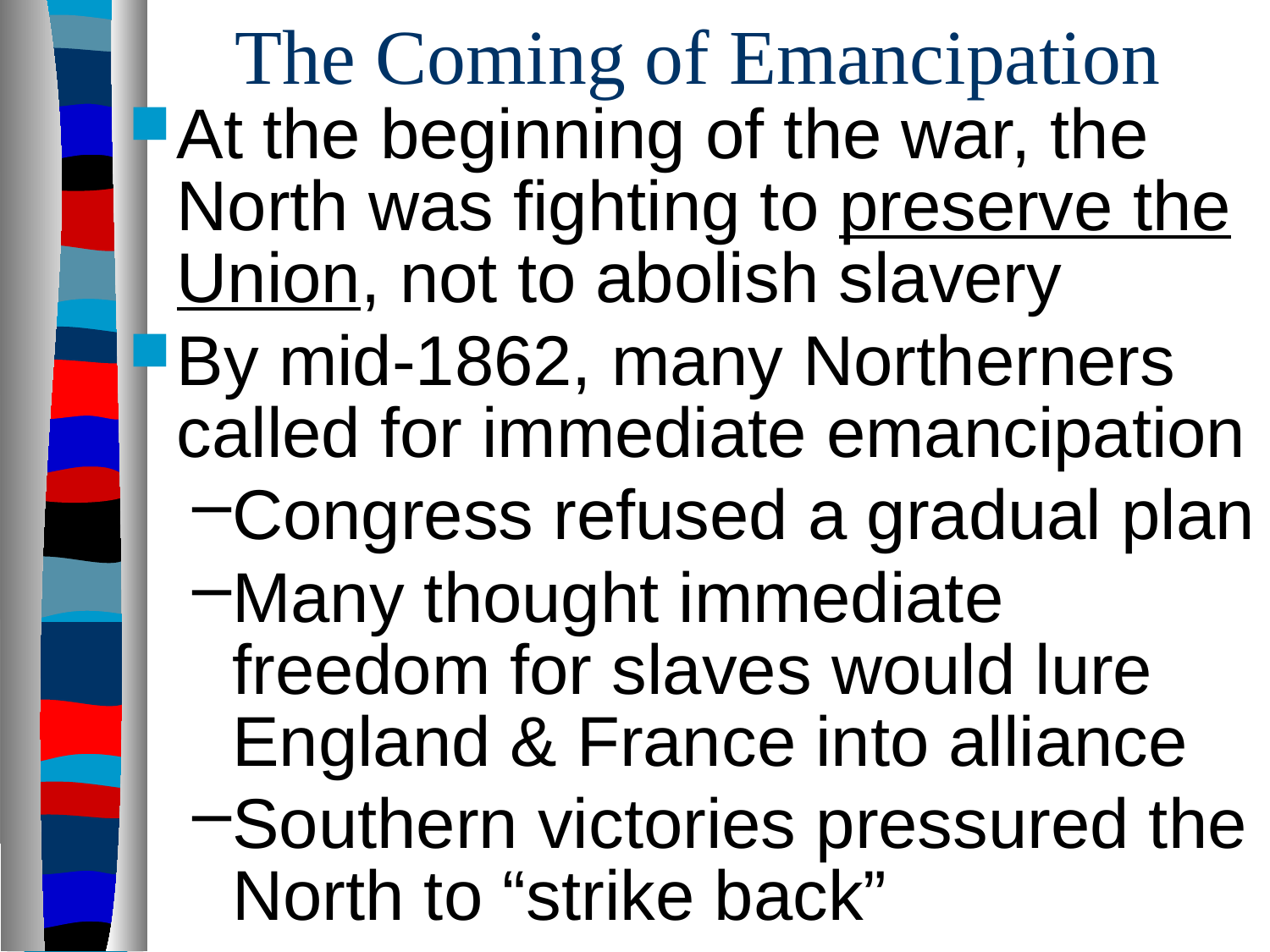

# The Coming of Emancipation
At the beginning of the war, the North was fighting to preserve the Union, not to abolish slavery
By mid-1862, many Northerners called for immediate emancipation
Congress refused a gradual plan
Many thought immediate freedom for slaves would lure England & France into alliance
Southern victories pressured the North to “strike back”